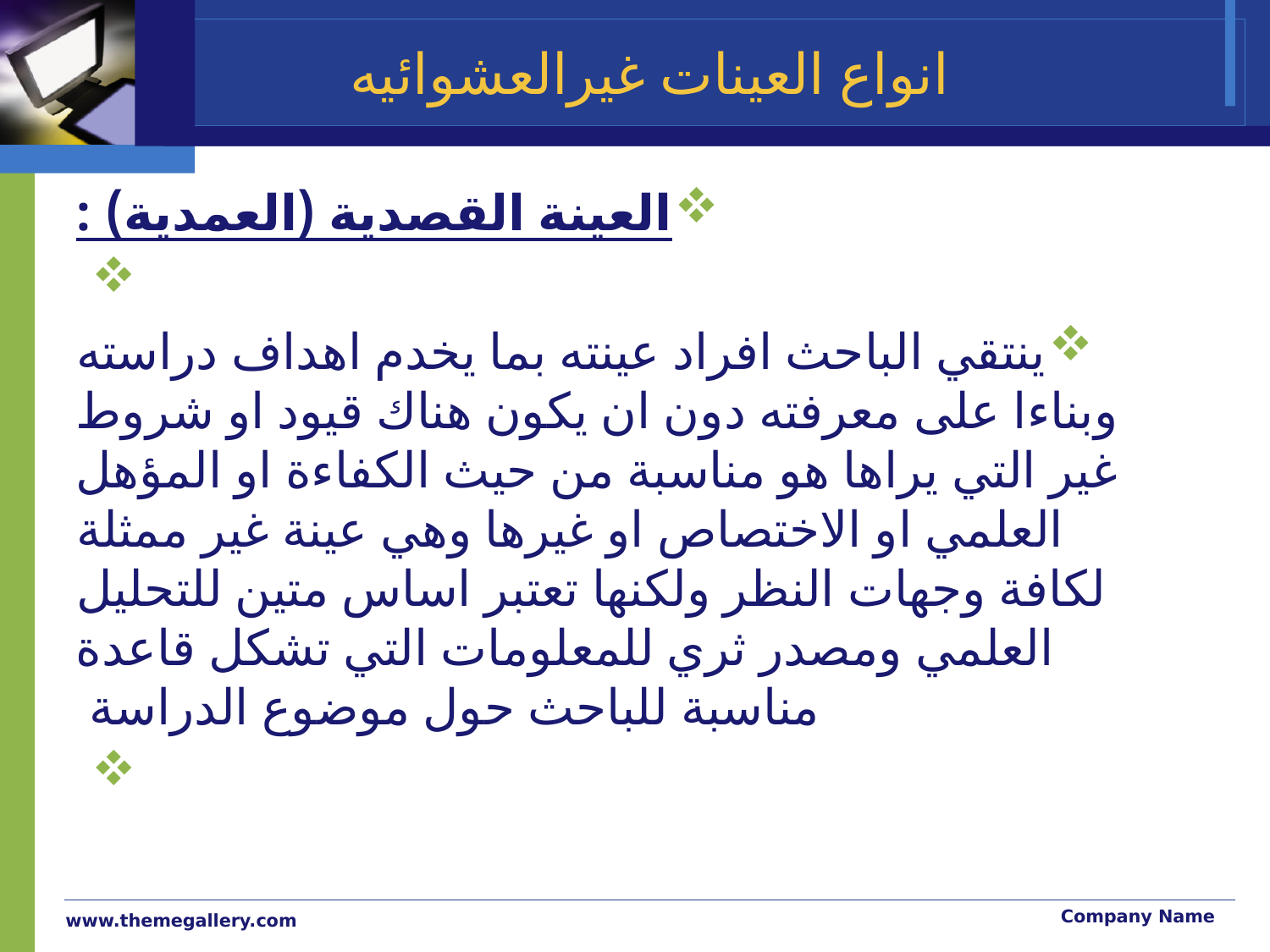

# انواع العينات غيرالعشوائيه
العينة القصدية (العمدية) :

ينتقي الباحث افراد عينته بما يخدم اهداف دراسته وبناءا على معرفته دون ان يكون هناك قيود او شروط غير التي يراها هو مناسبة من حيث الكفاءة او المؤهل العلمي او الاختصاص او غيرها وهي عينة غير ممثلة لكافة وجهات النظر ولكنها تعتبر اساس متين للتحليل العلمي ومصدر ثري للمعلومات التي تشكل قاعدة مناسبة للباحث حول موضوع الدراسة

Company Name
www.themegallery.com